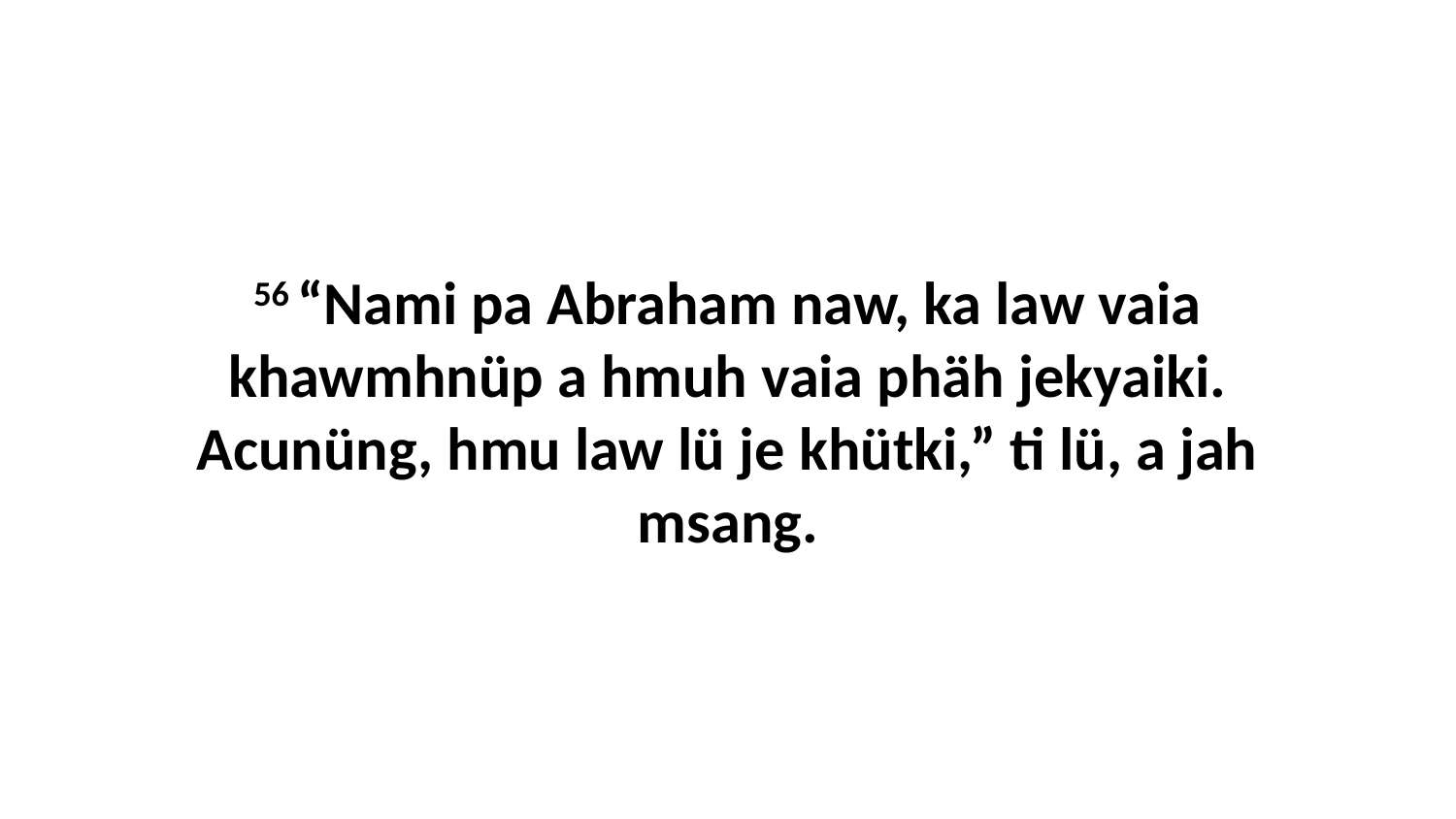

56 “Nami pa Abraham naw, ka law vaia khawmhnüp a hmuh vaia phäh jekyaiki. Acunüng, hmu law lü je khütki,” ti lü, a jah msang.